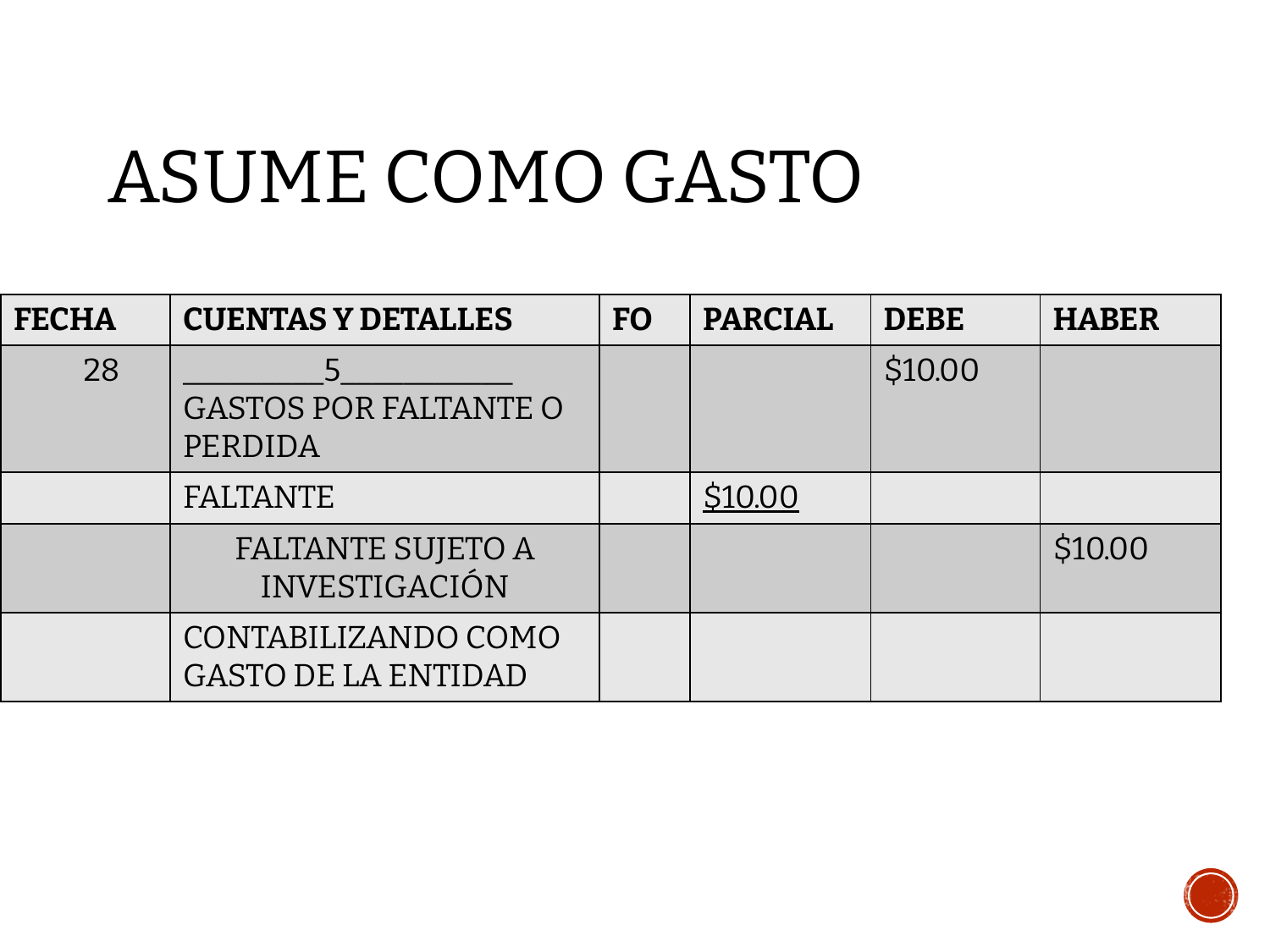

# ASUME COMO GASTO

| FECHA | CUENTAS Y DETALLES | FO | PARCIAL | DEBE | HABER |
| --- | --- | --- | --- | --- | --- |
| 28 | \_\_\_\_\_\_\_\_\_5\_\_\_\_\_\_\_\_\_\_\_ GASTOS POR FALTANTE O PERDIDA |  |  | $10.00 |  |
|  | FALTANTE |  | $10.00 |  |  |
|  | FALTANTE SUJETO A INVESTIGACIÓN |  |  |  | $10.00 |
|  | CONTABILIZANDO COMO GASTO DE LA ENTIDAD |  |  |  |  |